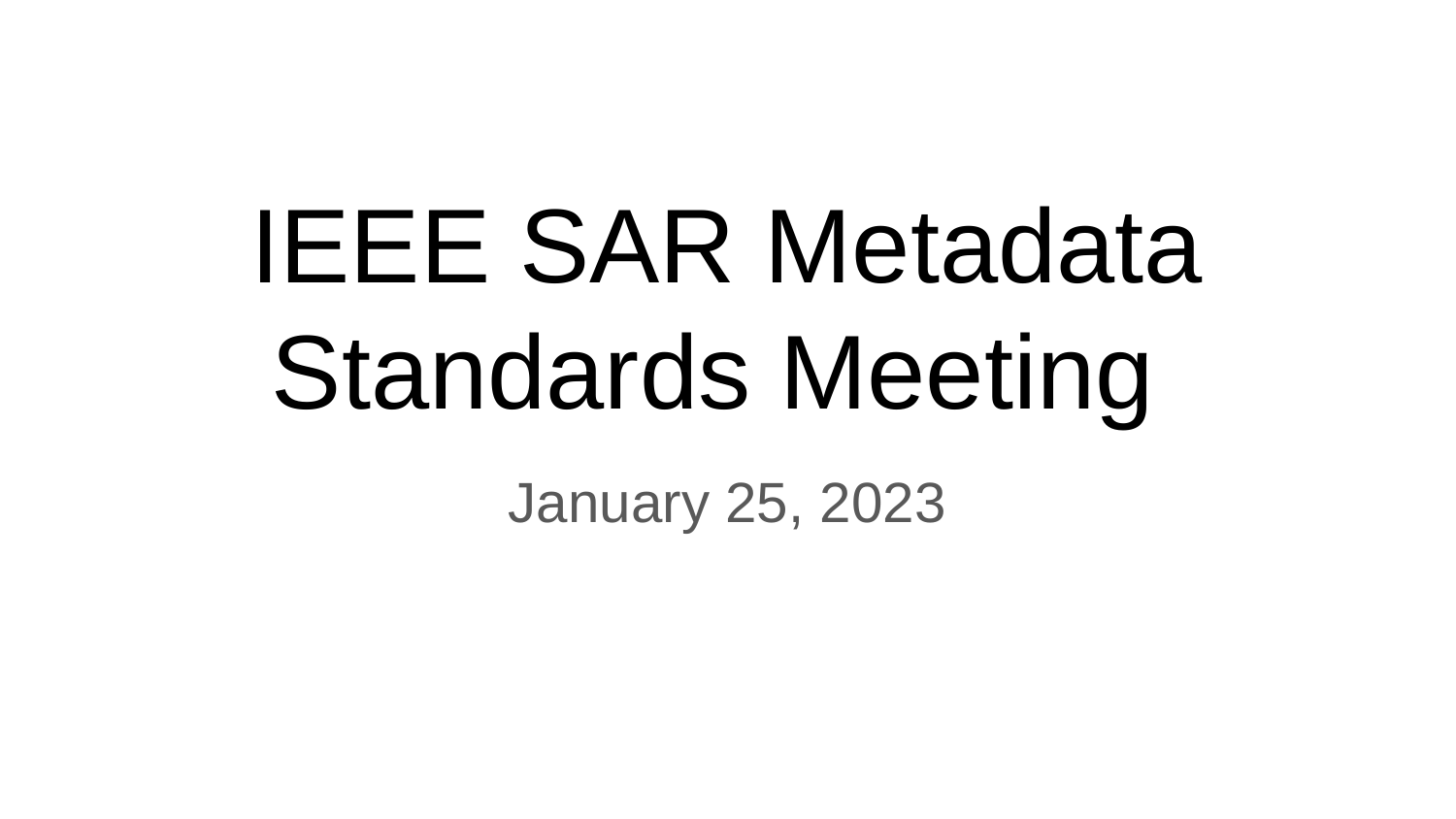

IEEE SAR Metadata Standards Meeting
January 25, 2023